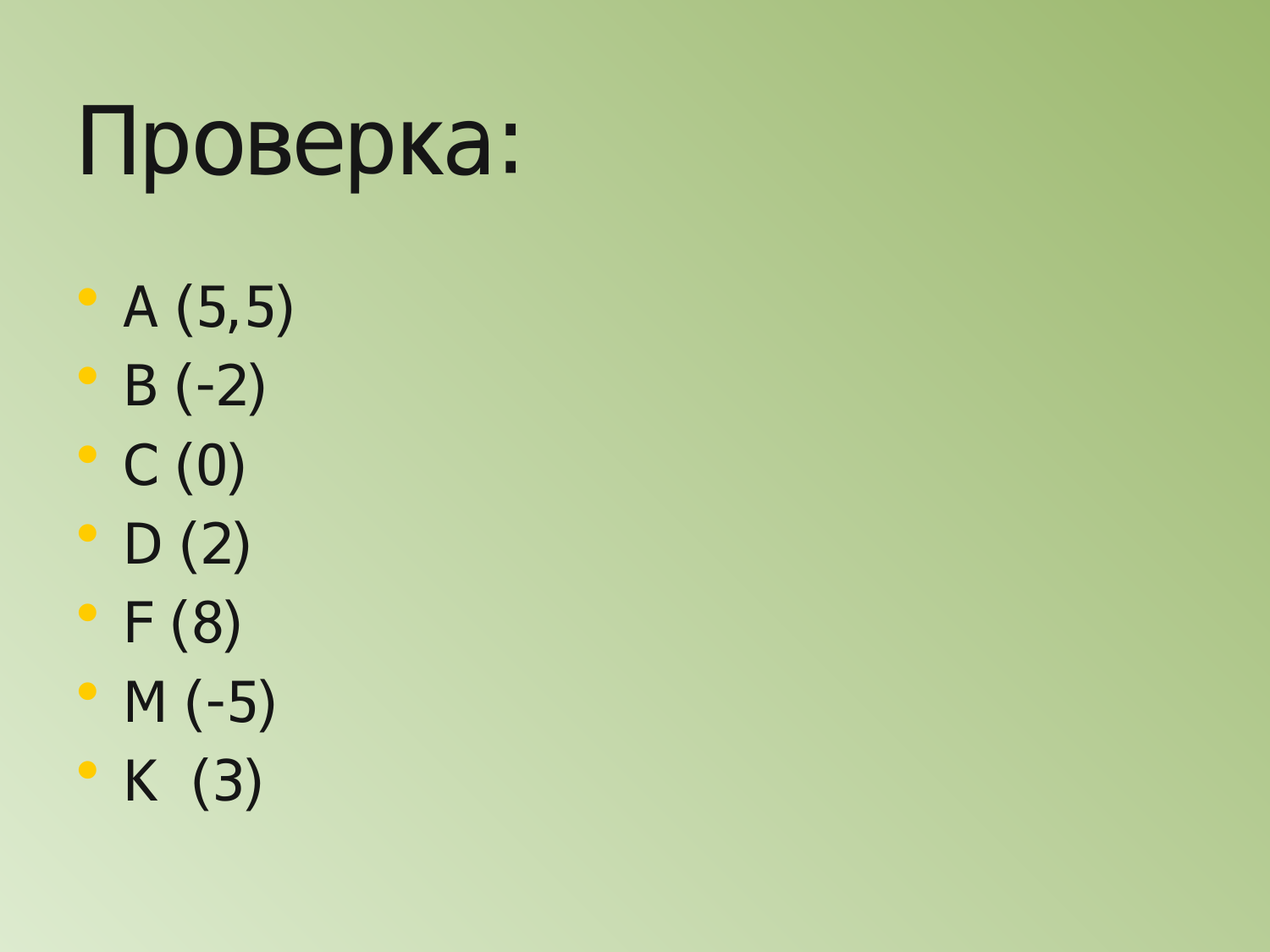

# Проверка:
A (5,5)
B (-2)
C (0)
D (2)
F (8)
M (-5)
К  (3)